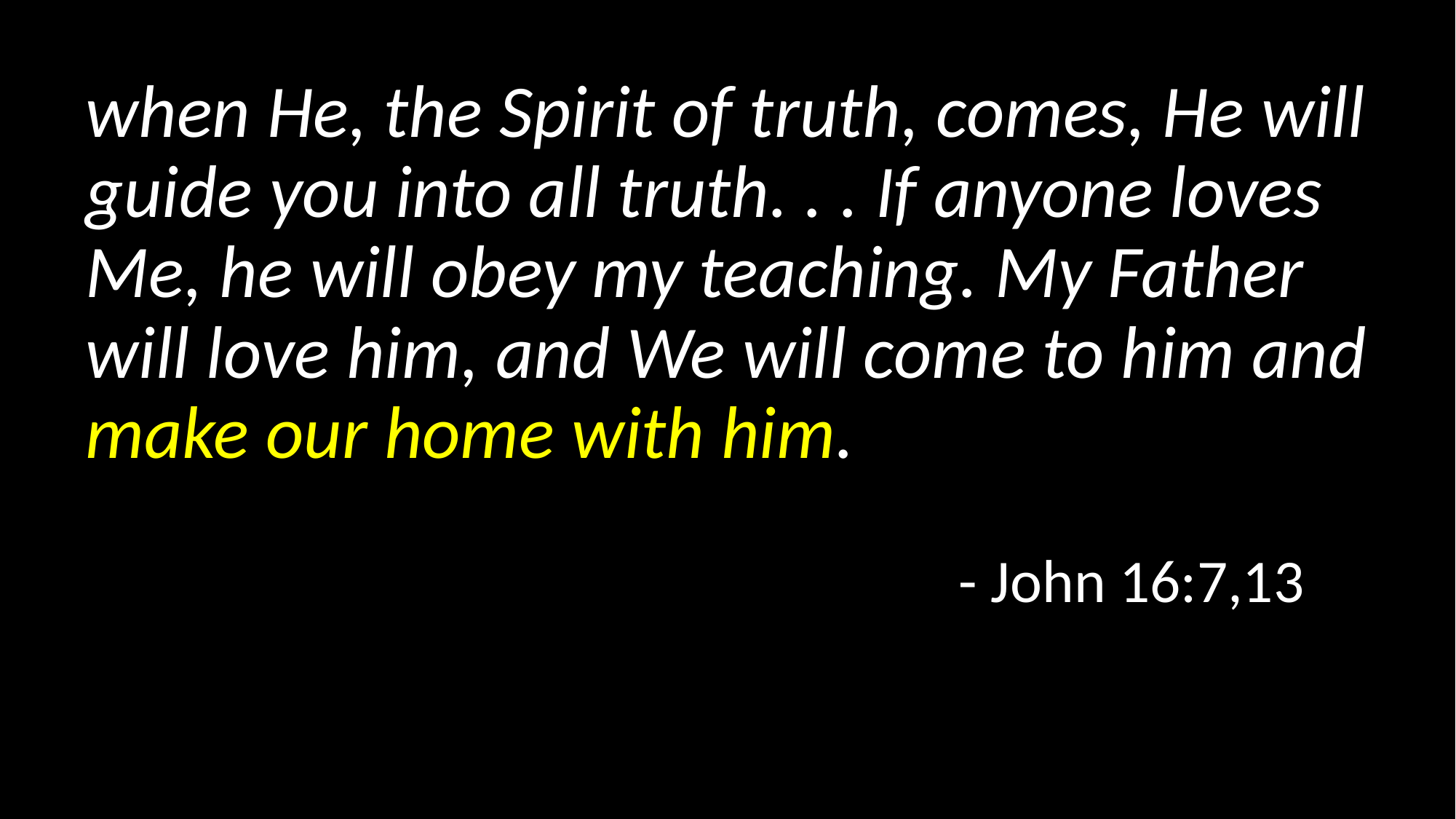

when He, the Spirit of truth, comes, He will guide you into all truth. . . If anyone loves Me, he will obey my teaching. My Father will love him, and We will come to him and make our home with him.

								- John 16:7,13